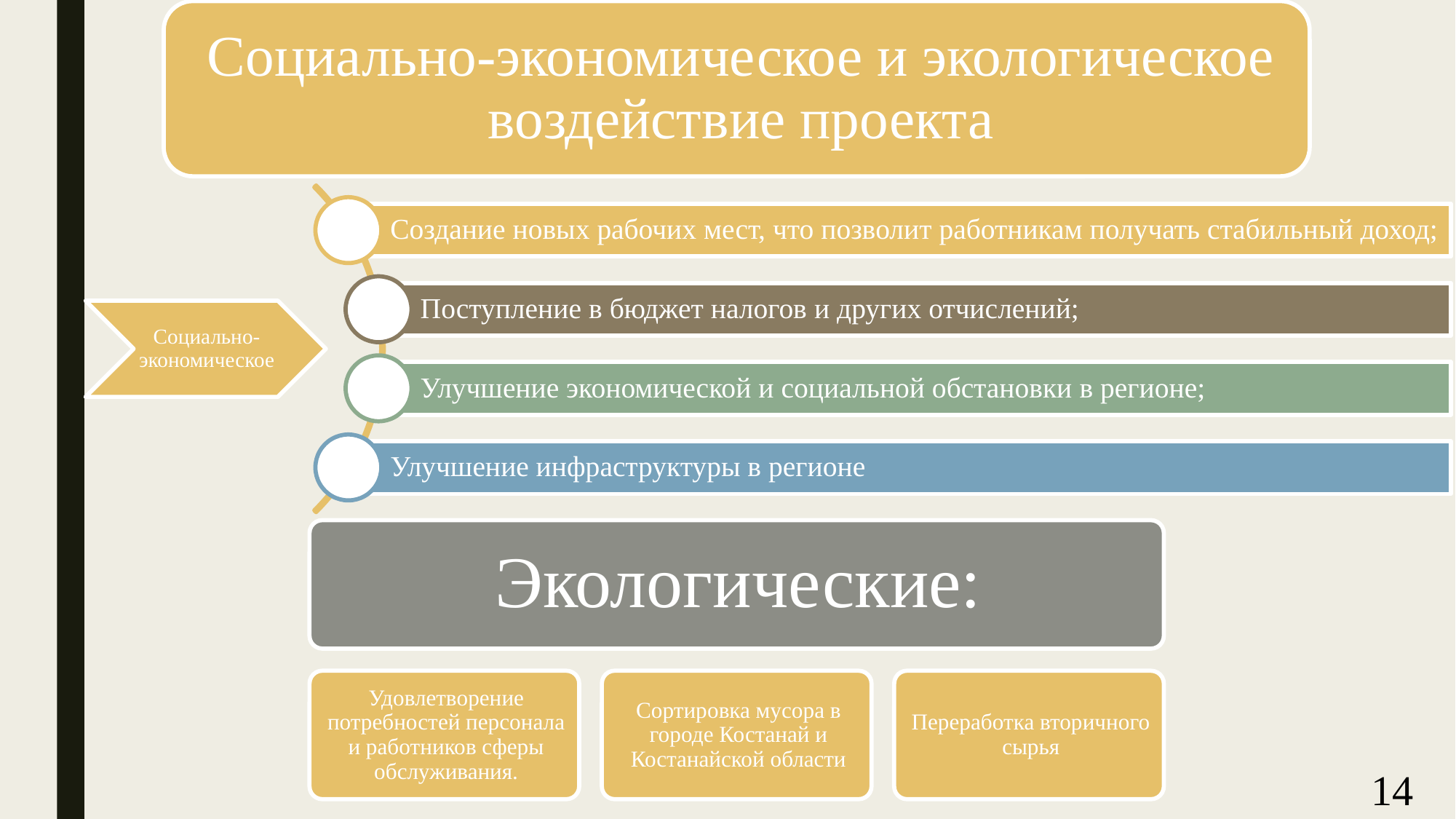

Социально-экономическое и экологическое воздействие проекта
Создание новых рабочих мест, что позволит работникам получать стабильный доход;
Поступление в бюджет налогов и других отчислений;
Улучшение экономической и социальной обстановки в регионе;
Улучшение инфраструктуры в регионе
Социально-экономическое
Экологические:
Удовлетворение потребностей персонала и работников сферы обслуживания.
Сортировка мусора в городе Костанай и Костанайской области
Переработка вторичного сырья
14